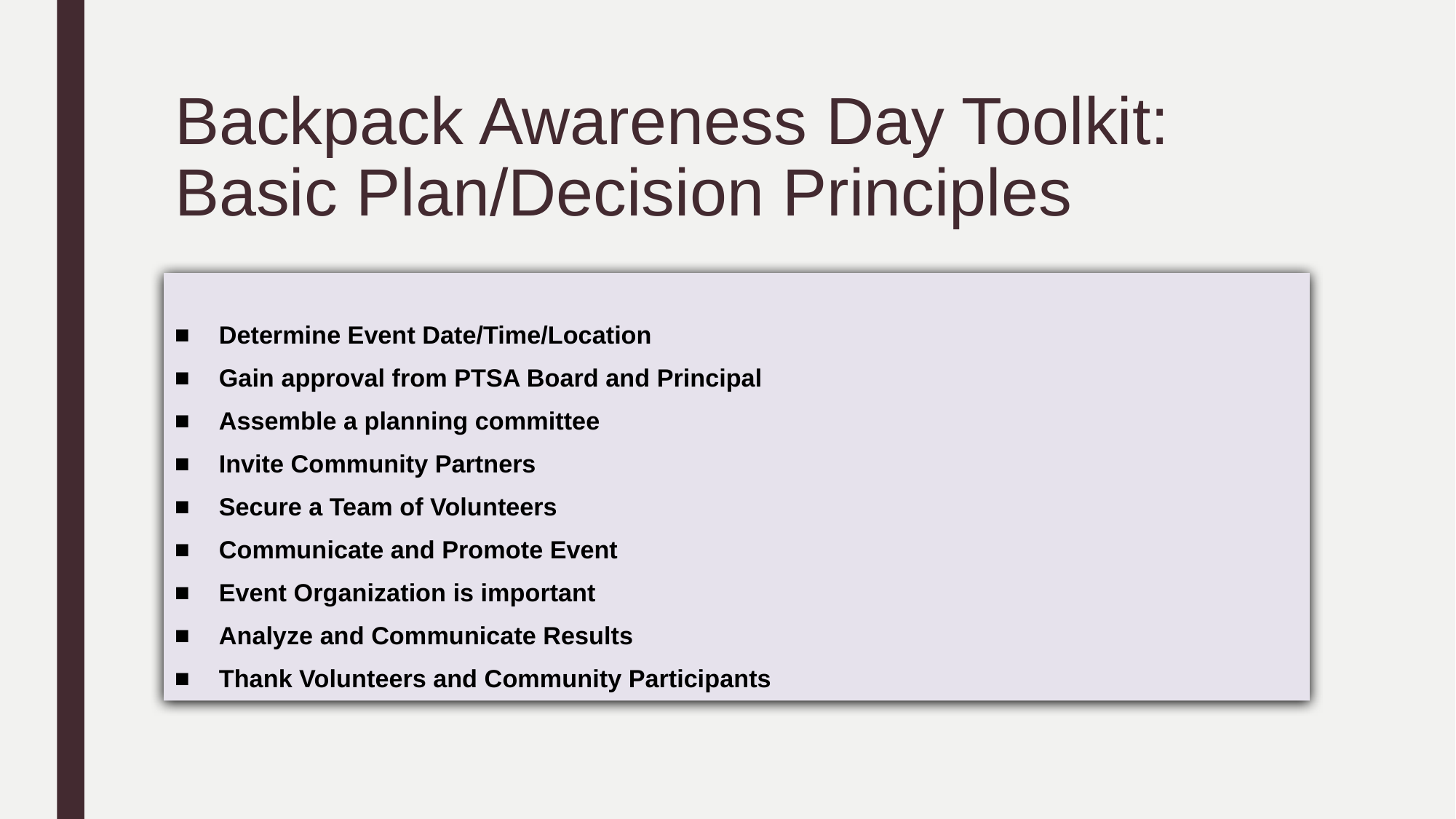

# Backpack Awareness Day Toolkit: Basic Plan/Decision Principles

Determine Event Date/Time/Location
Gain approval from PTSA Board and Principal
Assemble a planning committee
Invite Community Partners
Secure a Team of Volunteers
Communicate and Promote Event
Event Organization is important
Analyze and Communicate Results
Thank Volunteers and Community Participants